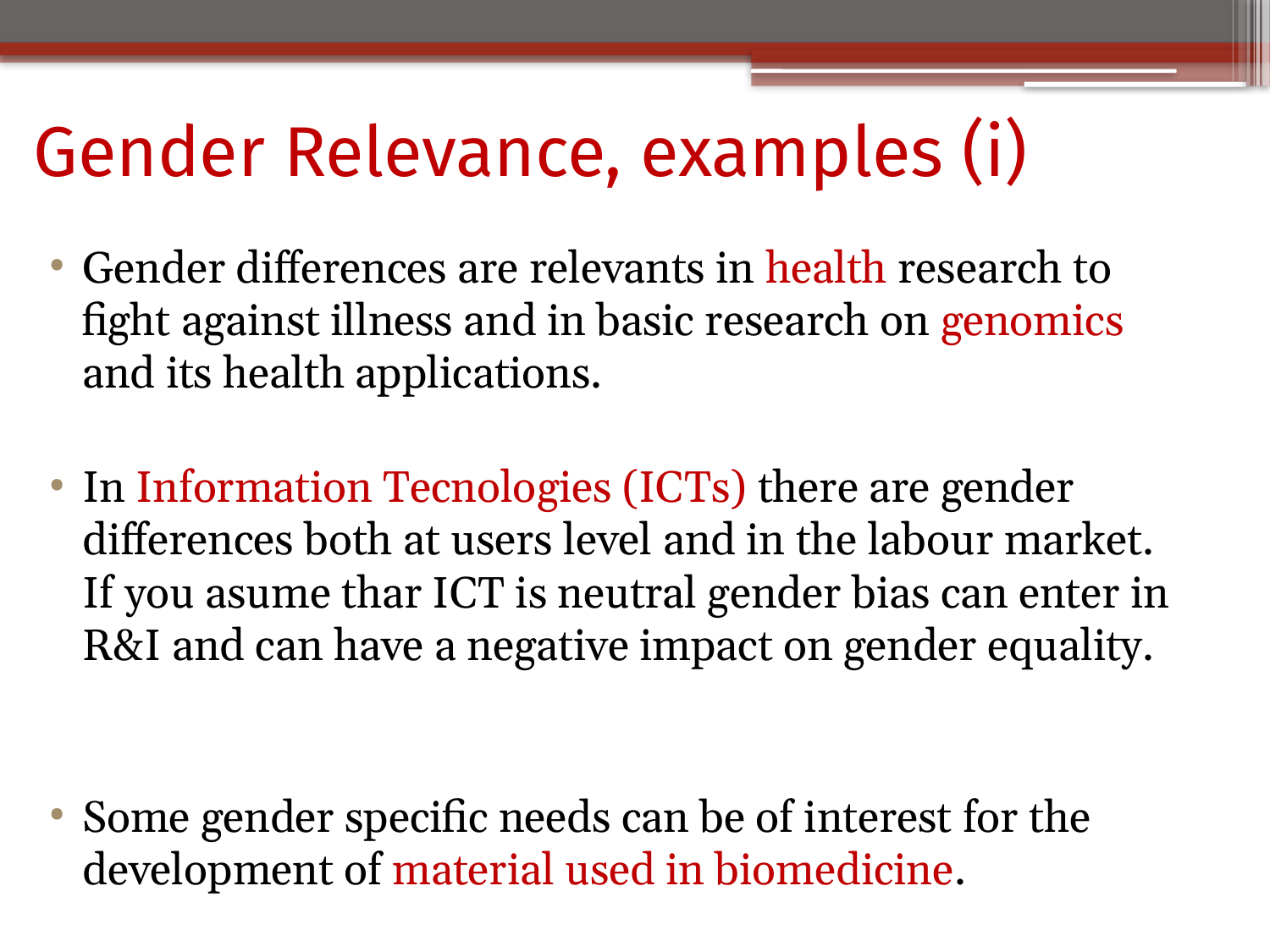

# Gender Relevance, examples (i)
Gender differences are relevants in health research to fight against illness and in basic research on genomics and its health applications.

In Information Tecnologies (ICTs) there are gender differences both at users level and in the labour market. If you asume thar ICT is neutral gender bias can enter in R&I and can have a negative impact on gender equality.

Some gender specific needs can be of interest for the development of material used in biomedicine.